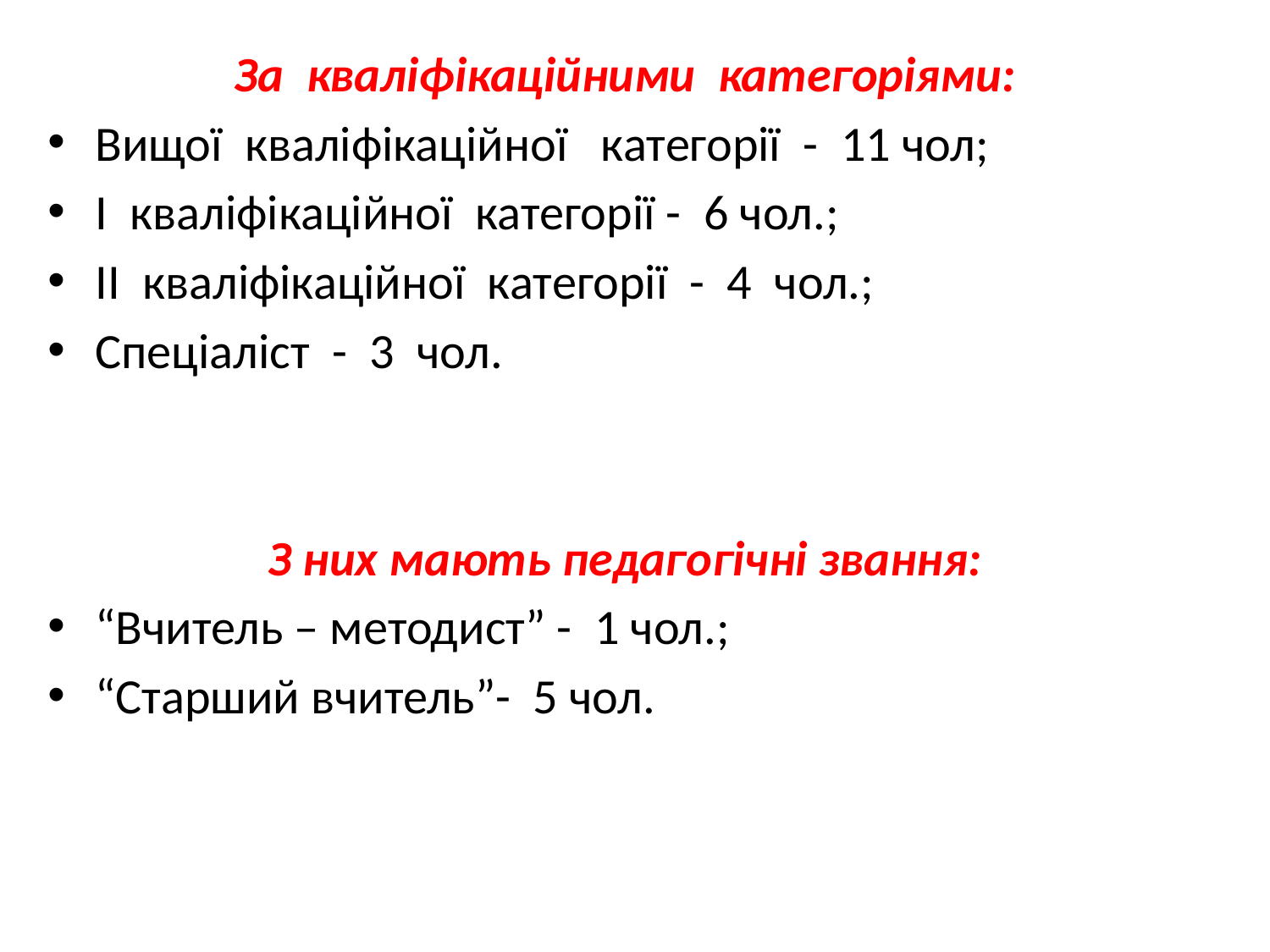

За  кваліфікаційними  категоріями:
Вищої  кваліфікаційної   категорії  -  11 чол;
І  кваліфікаційної  категорії -  6 чол.;
ІІ  кваліфікаційної  категорії  -  4  чол.;
Спеціаліст  -  3  чол.

З них мають педагогічні звання:
“Вчитель – методист” -  1 чол.;
“Старший вчитель”-  5 чол.